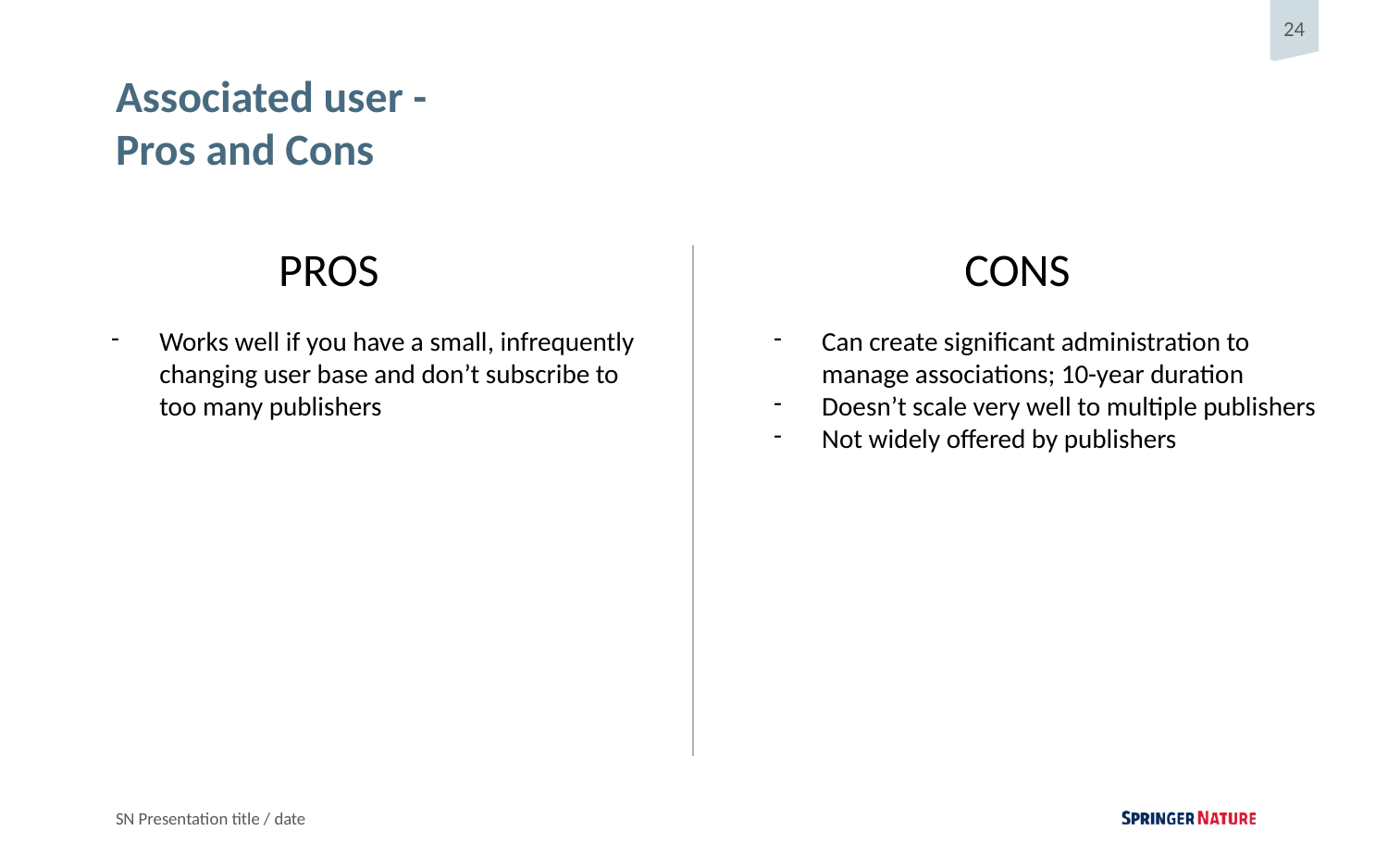

# Associated user -
Pros and Cons

PROS
CONS
Works well if you have a small, infrequently changing user base and don’t subscribe to too many publishers
Can create significant administration to manage associations; 10-year duration
Doesn’t scale very well to multiple publishers
Not widely offered by publishers